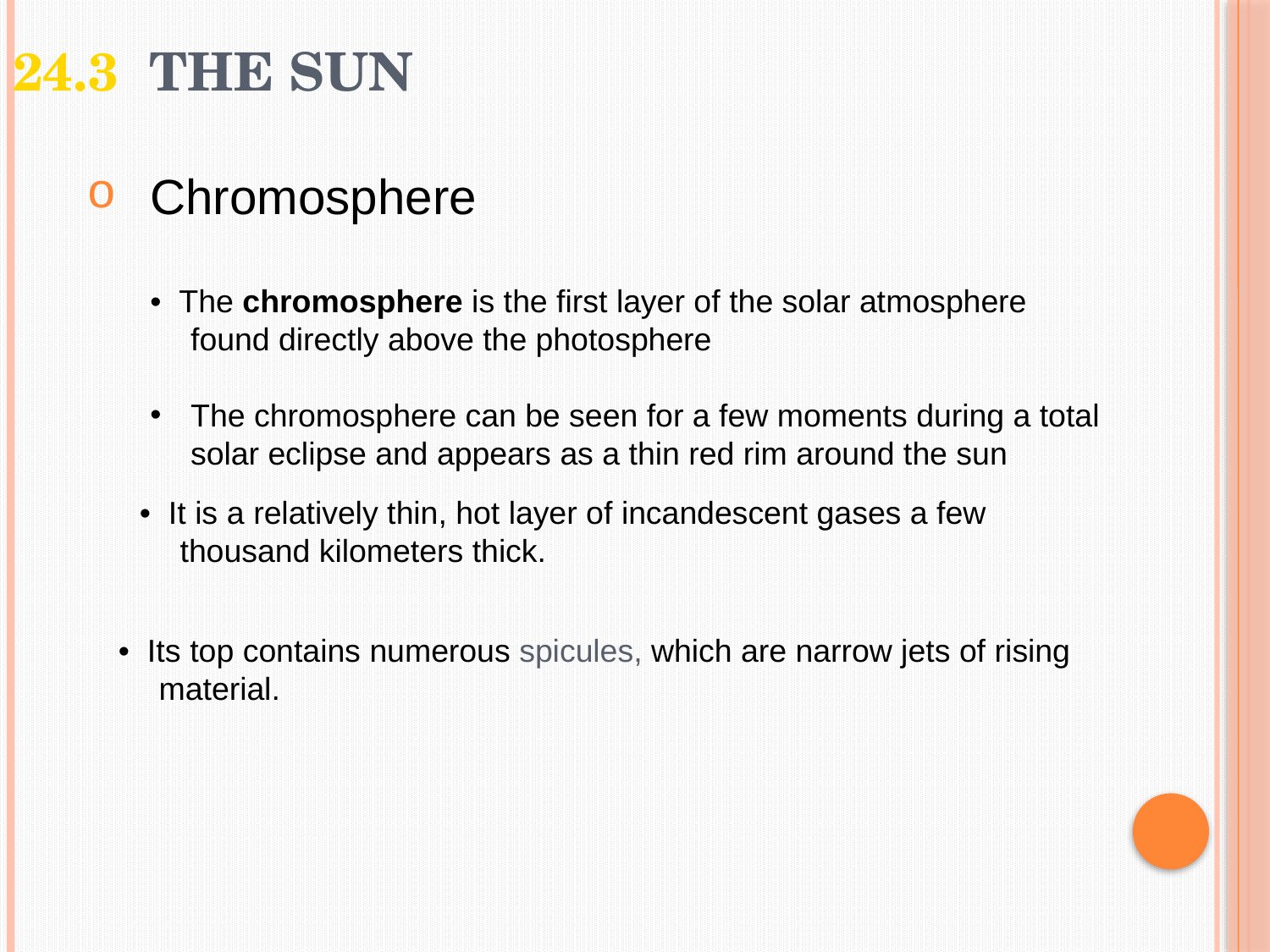

# 24.3  The Sun
Chromosphere
•  The chromosphere is the first layer of the solar atmosphere found directly above the photosphere

The chromosphere can be seen for a few moments during a total solar eclipse and appears as a thin red rim around the sun
•  It is a relatively thin, hot layer of incandescent gases a few thousand kilometers thick.
•  Its top contains numerous spicules, which are narrow jets of rising material.